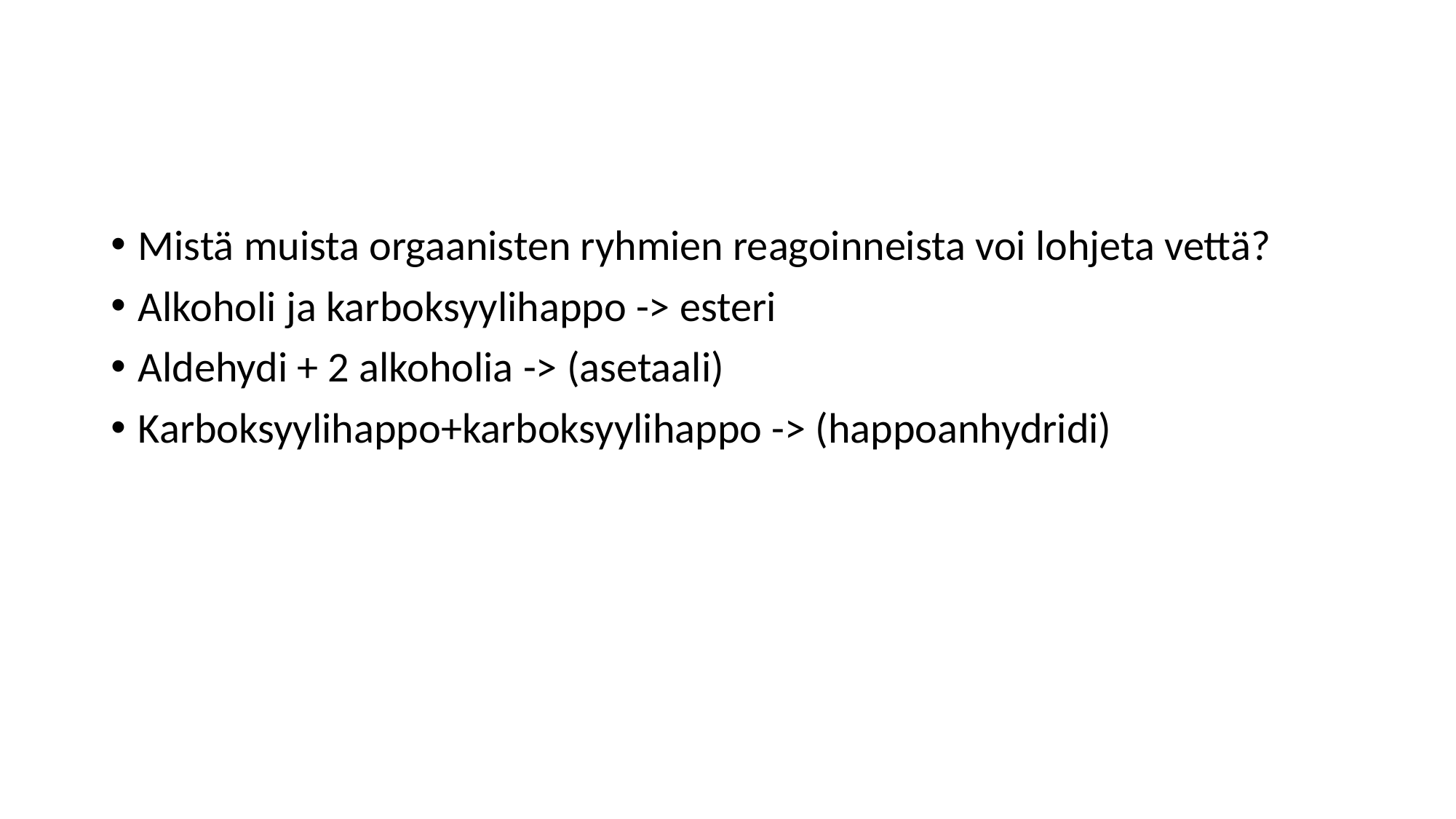

#
Mistä muista orgaanisten ryhmien reagoinneista voi lohjeta vettä?
Alkoholi ja karboksyylihappo -> esteri
Aldehydi + 2 alkoholia -> (asetaali)
Karboksyylihappo+karboksyylihappo -> (happoanhydridi)